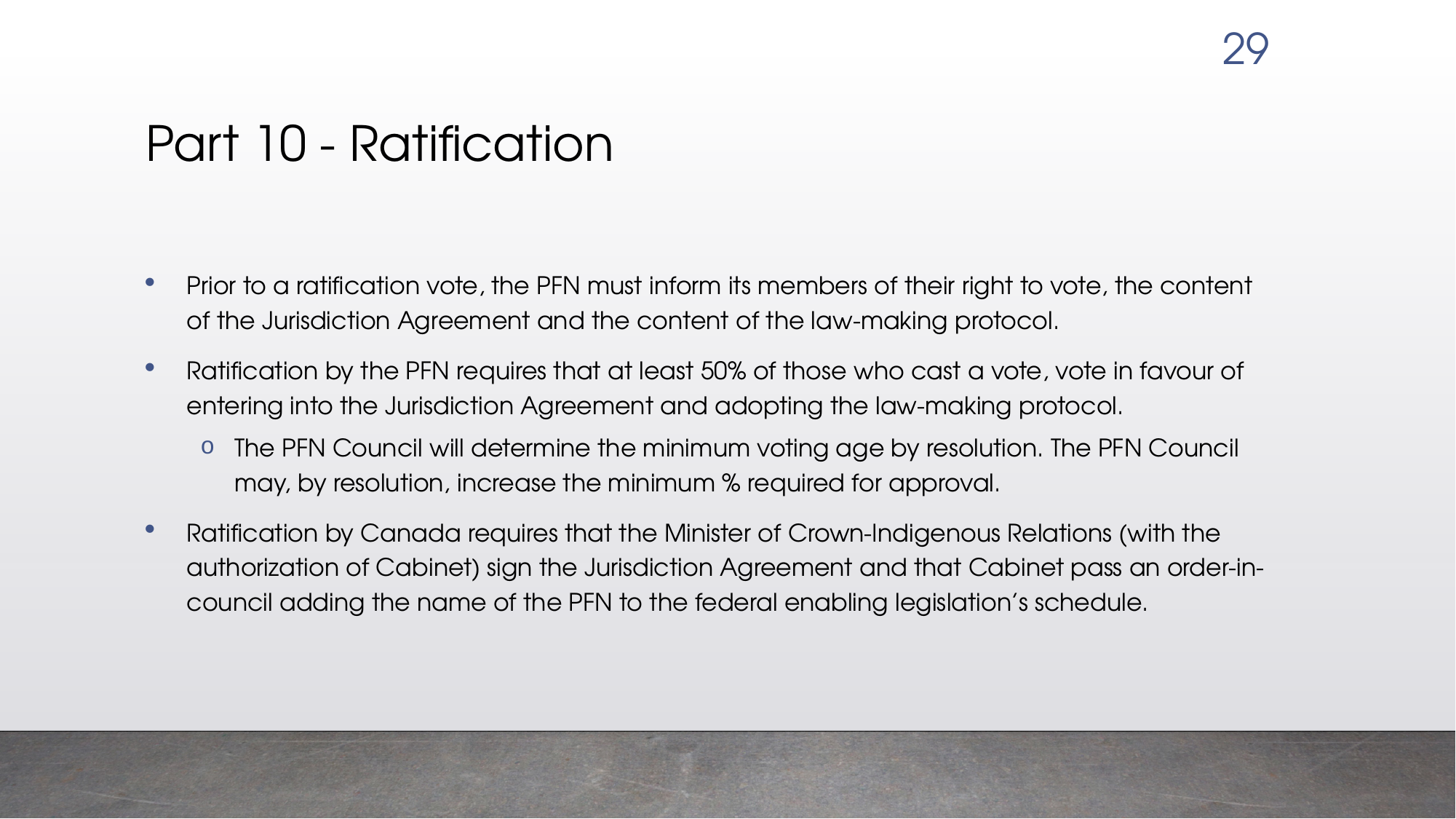

29
# Part 10 - Ratification
Prior to a ratification vote, the PFN must inform its members of their right to vote, the content of the Jurisdiction Agreement and the content of the law-making protocol.
Ratification by the PFN requires that at least 50% of those who cast a vote, vote in favour of entering into the Jurisdiction Agreement and adopting the law-making protocol.
The PFN Council will determine the minimum voting age by resolution. The PFN Council may, by resolution, increase the minimum % required for approval.
Ratification by Canada requires that the Minister of Crown-Indigenous Relations (with the authorization of Cabinet) sign the Jurisdiction Agreement and that Cabinet pass an order-in-council adding the name of the PFN to the federal enabling legislation’s schedule.